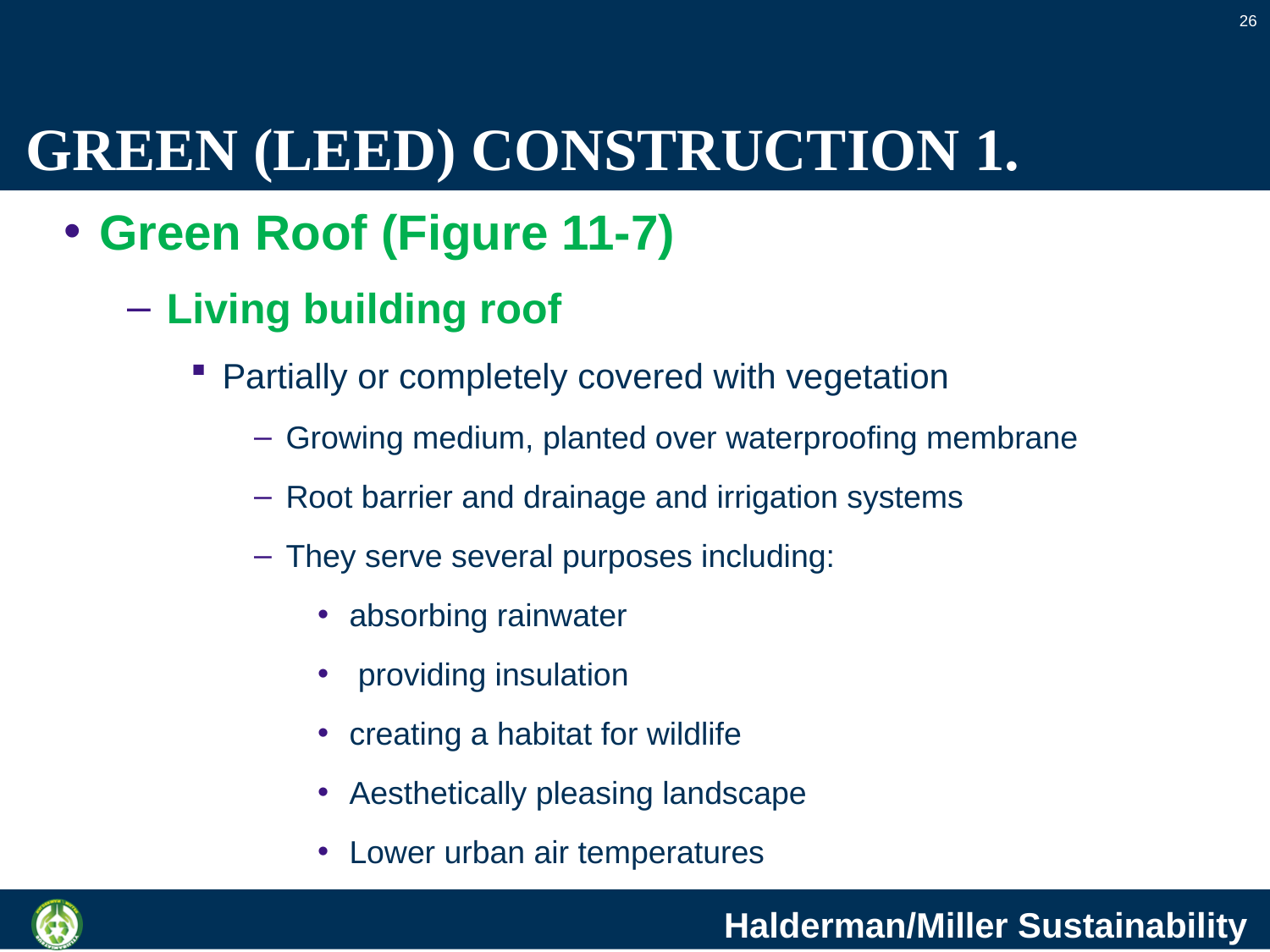

26
# GREEN (LEED) CONSTRUCTION 1.
Green Roof (Figure 11-7)
Living building roof
Partially or completely covered with vegetation
Growing medium, planted over waterproofing membrane
Root barrier and drainage and irrigation systems
They serve several purposes including:
absorbing rainwater
 providing insulation
creating a habitat for wildlife
Aesthetically pleasing landscape
Lower urban air temperatures